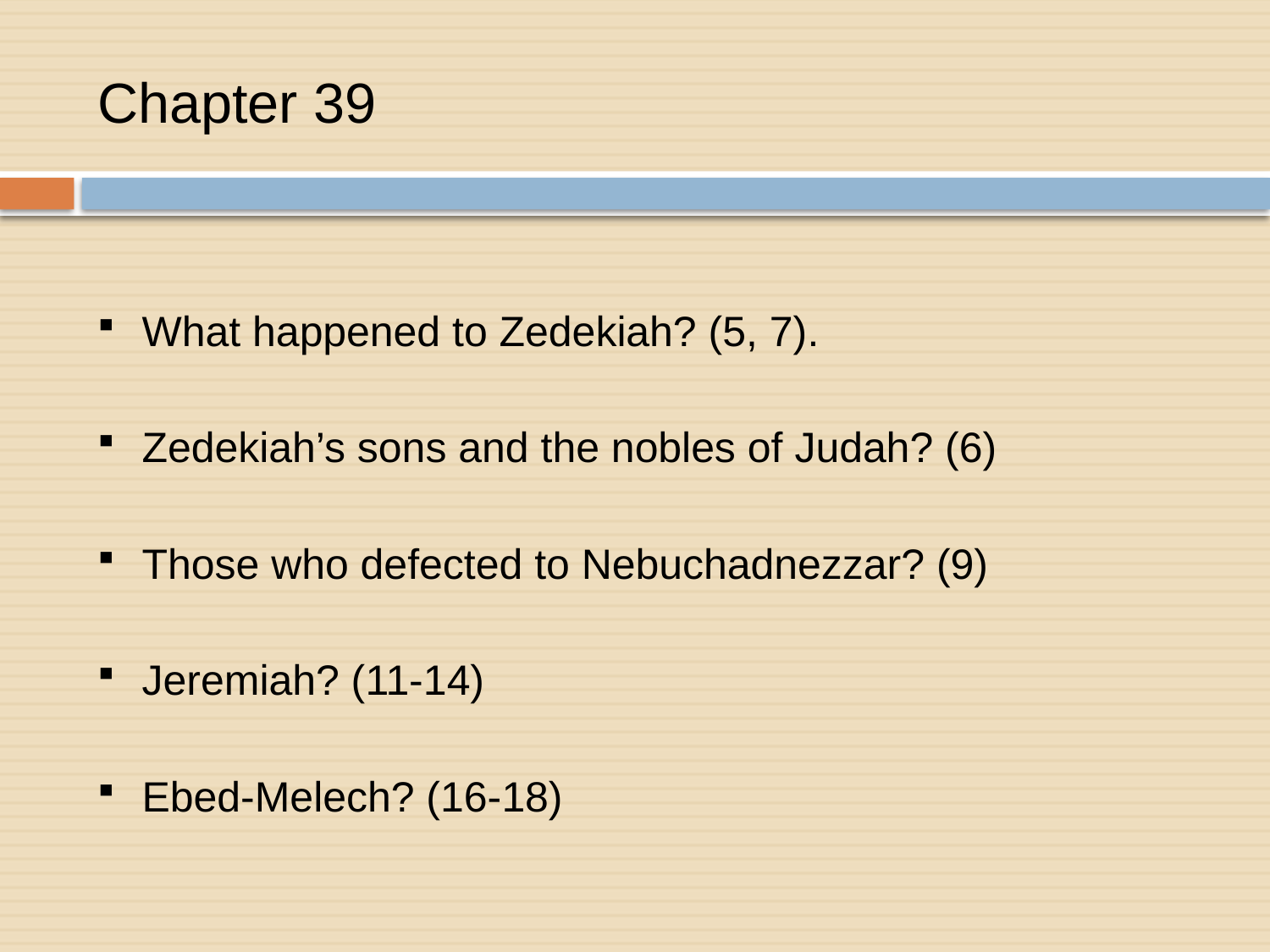

# Chapter 39
What happened to Zedekiah? (5, 7).
Zedekiah’s sons and the nobles of Judah? (6)
Those who defected to Nebuchadnezzar? (9)
Jeremiah? (11-14)
Ebed-Melech? (16-18)